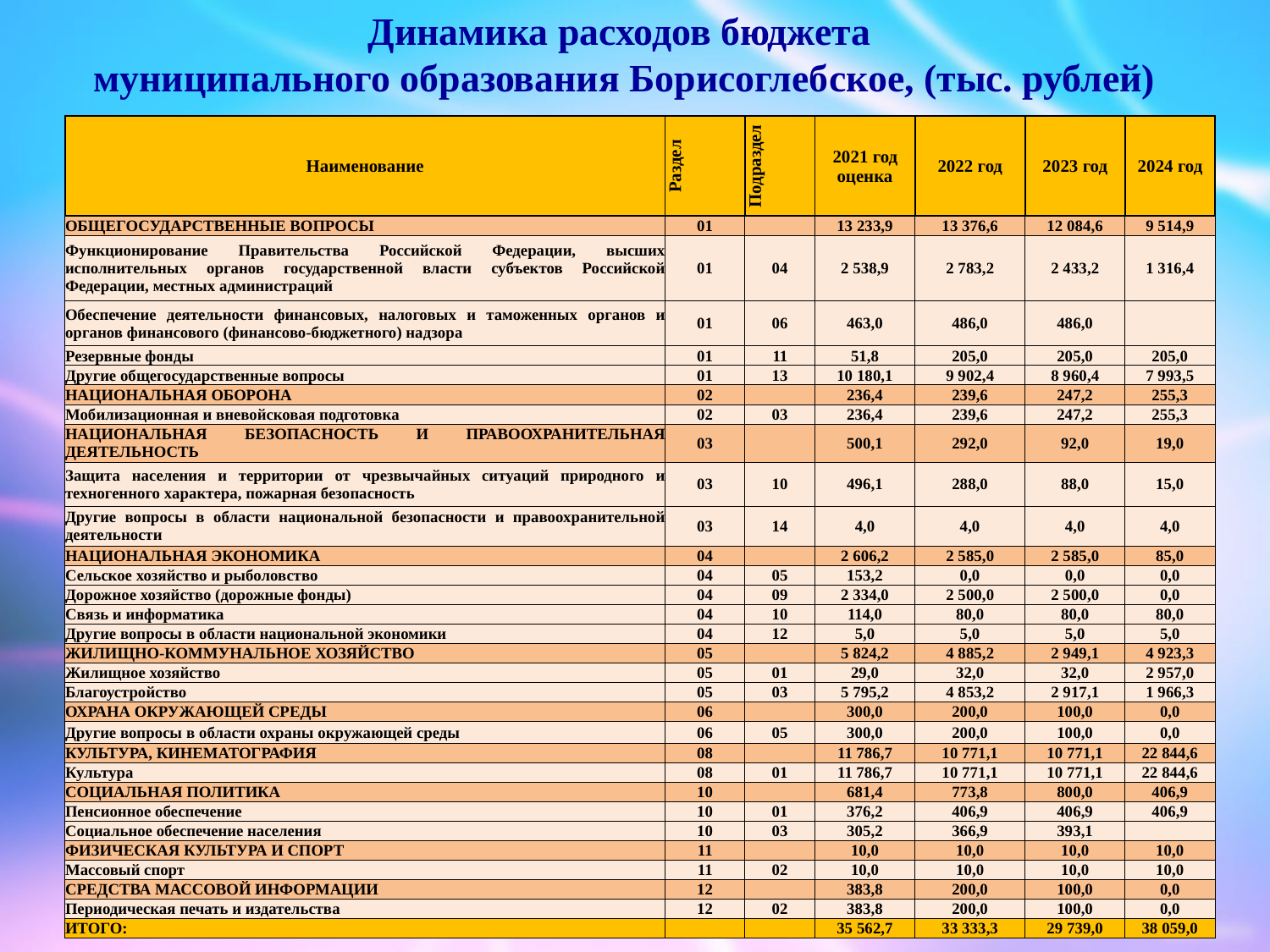

Динамика расходов бюджета
муниципального образования Борисоглебское, (тыс. рублей)
| Наименование | Раздел | Подраздел | 2021 год оценка | 2022 год | 2023 год | 2024 год |
| --- | --- | --- | --- | --- | --- | --- |
| ОБЩЕГОСУДАРСТВЕННЫЕ ВОПРОСЫ | 01 |  | 13 233,9 | 13 376,6 | 12 084,6 | 9 514,9 |
| Функционирование Правительства Российской Федерации, высших исполнительных органов государственной власти субъектов Российской Федерации, местных администраций | 01 | 04 | 2 538,9 | 2 783,2 | 2 433,2 | 1 316,4 |
| Обеспечение деятельности финансовых, налоговых и таможенных органов и органов финансового (финансово-бюджетного) надзора | 01 | 06 | 463,0 | 486,0 | 486,0 |  |
| Резервные фонды | 01 | 11 | 51,8 | 205,0 | 205,0 | 205,0 |
| Другие общегосударственные вопросы | 01 | 13 | 10 180,1 | 9 902,4 | 8 960,4 | 7 993,5 |
| НАЦИОНАЛЬНАЯ ОБОРОНА | 02 |  | 236,4 | 239,6 | 247,2 | 255,3 |
| Мобилизационная и вневойсковая подготовка | 02 | 03 | 236,4 | 239,6 | 247,2 | 255,3 |
| НАЦИОНАЛЬНАЯ БЕЗОПАСНОСТЬ И ПРАВООХРАНИТЕЛЬНАЯ ДЕЯТЕЛЬНОСТЬ | 03 |  | 500,1 | 292,0 | 92,0 | 19,0 |
| Защита населения и территории от чрезвычайных ситуаций природного и техногенного характера, пожарная безопасность | 03 | 10 | 496,1 | 288,0 | 88,0 | 15,0 |
| Другие вопросы в области национальной безопасности и правоохранительной деятельности | 03 | 14 | 4,0 | 4,0 | 4,0 | 4,0 |
| НАЦИОНАЛЬНАЯ ЭКОНОМИКА | 04 |  | 2 606,2 | 2 585,0 | 2 585,0 | 85,0 |
| Сельское хозяйство и рыболовство | 04 | 05 | 153,2 | 0,0 | 0,0 | 0,0 |
| Дорожное хозяйство (дорожные фонды) | 04 | 09 | 2 334,0 | 2 500,0 | 2 500,0 | 0,0 |
| Связь и информатика | 04 | 10 | 114,0 | 80,0 | 80,0 | 80,0 |
| Другие вопросы в области национальной экономики | 04 | 12 | 5,0 | 5,0 | 5,0 | 5,0 |
| ЖИЛИЩНО-КОММУНАЛЬНОЕ ХОЗЯЙСТВО | 05 |  | 5 824,2 | 4 885,2 | 2 949,1 | 4 923,3 |
| Жилищное хозяйство | 05 | 01 | 29,0 | 32,0 | 32,0 | 2 957,0 |
| Благоустройство | 05 | 03 | 5 795,2 | 4 853,2 | 2 917,1 | 1 966,3 |
| ОХРАНА ОКРУЖАЮЩЕЙ СРЕДЫ | 06 |  | 300,0 | 200,0 | 100,0 | 0,0 |
| Другие вопросы в области охраны окружающей среды | 06 | 05 | 300,0 | 200,0 | 100,0 | 0,0 |
| КУЛЬТУРА, КИНЕМАТОГРАФИЯ | 08 |  | 11 786,7 | 10 771,1 | 10 771,1 | 22 844,6 |
| Культура | 08 | 01 | 11 786,7 | 10 771,1 | 10 771,1 | 22 844,6 |
| СОЦИАЛЬНАЯ ПОЛИТИКА | 10 |  | 681,4 | 773,8 | 800,0 | 406,9 |
| Пенсионное обеспечение | 10 | 01 | 376,2 | 406,9 | 406,9 | 406,9 |
| Социальное обеспечение населения | 10 | 03 | 305,2 | 366,9 | 393,1 |  |
| ФИЗИЧЕСКАЯ КУЛЬТУРА И СПОРТ | 11 |  | 10,0 | 10,0 | 10,0 | 10,0 |
| Массовый спорт | 11 | 02 | 10,0 | 10,0 | 10,0 | 10,0 |
| СРЕДСТВА МАССОВОЙ ИНФОРМАЦИИ | 12 |  | 383,8 | 200,0 | 100,0 | 0,0 |
| Периодическая печать и издательства | 12 | 02 | 383,8 | 200,0 | 100,0 | 0,0 |
| ИТОГО: |  |  | 35 562,7 | 33 333,3 | 29 739,0 | 38 059,0 |